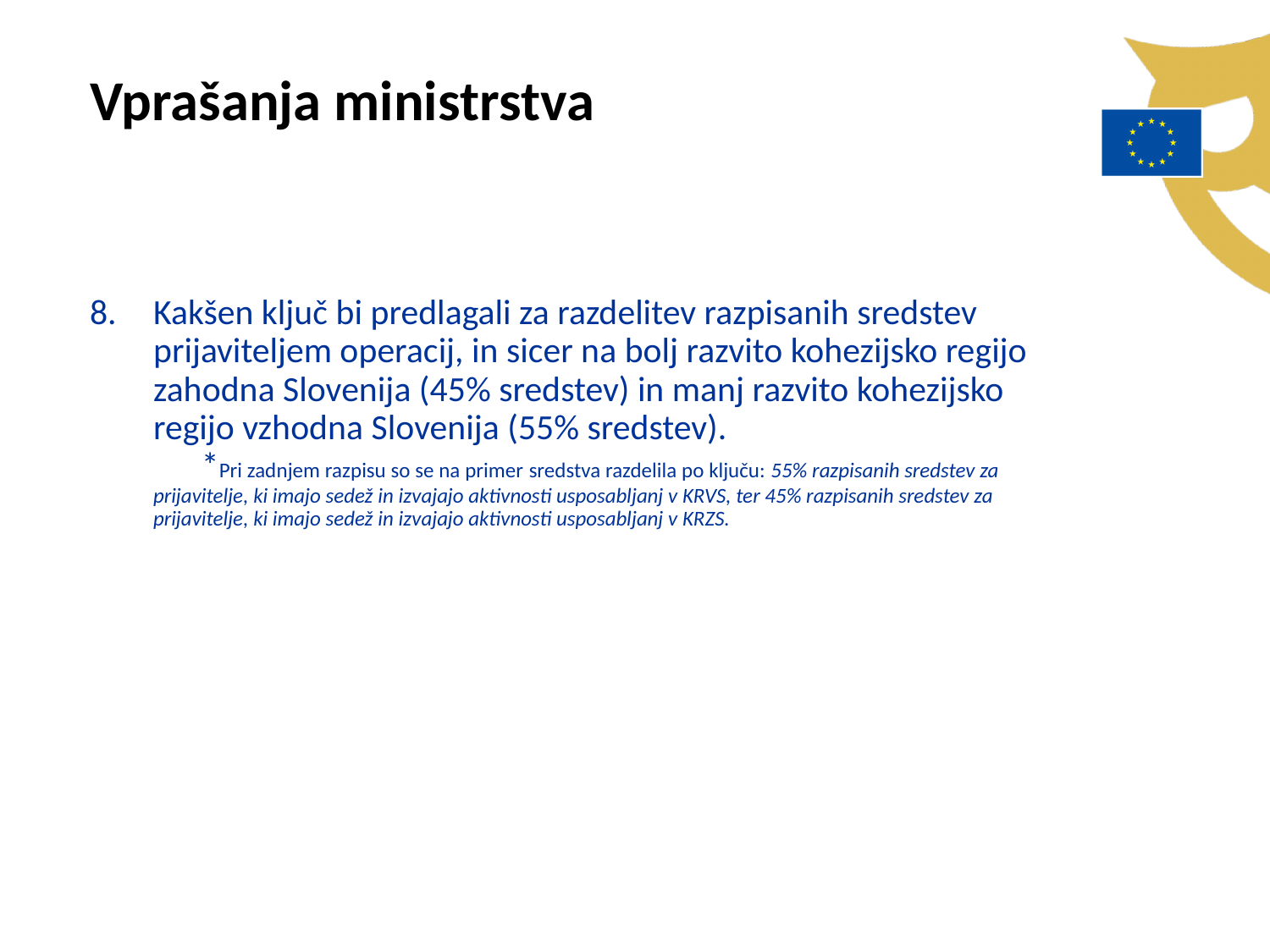

Vprašanja ministrstva

Kakšen ključ bi predlagali za razdelitev razpisanih sredstev prijaviteljem operacij, in sicer na bolj razvito kohezijsko regijo zahodna Slovenija (45% sredstev) in manj razvito kohezijsko regijo vzhodna Slovenija (55% sredstev).                                               *Pri zadnjem razpisu so se na primer sredstva razdelila po ključu: 55% razpisanih sredstev za prijavitelje, ki imajo sedež in izvajajo aktivnosti usposabljanj v KRVS, ter 45% razpisanih sredstev za prijavitelje, ki imajo sedež in izvajajo aktivnosti usposabljanj v KRZS.